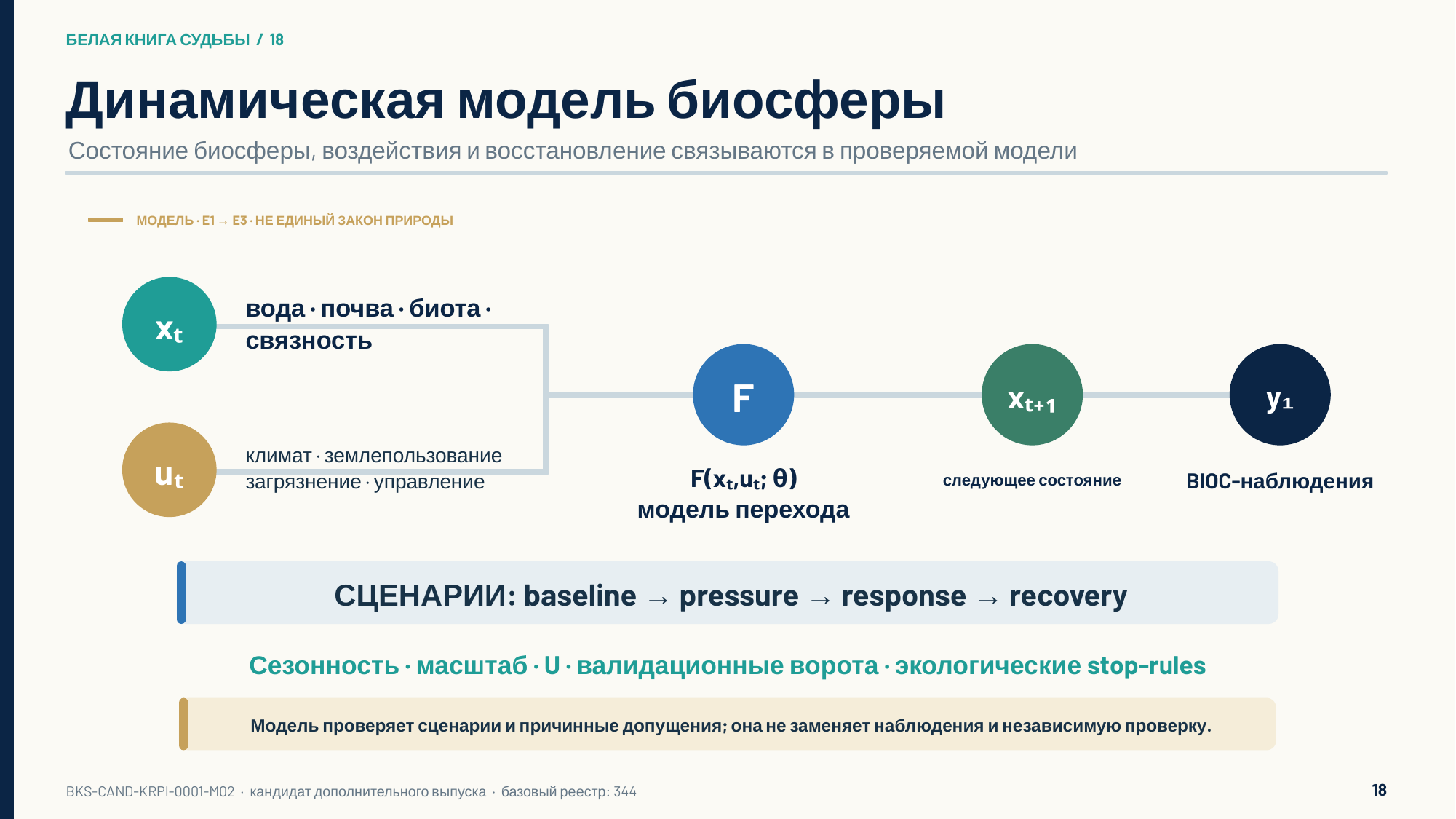

БЕЛАЯ КНИГА СУДЬБЫ  /  18
БЕЛАЯ КНИГА СУДЬБЫ  /  18
Динамическая модель биосферы
Состояние биосферы, воздействия и восстановление связываются в проверяемой модели

МОДЕЛЬ · E1 → E3 · НЕ ЕДИНЫЙ ЗАКОН ПРИРОДЫ

xₜ
вода · почва · биота · связность

F
xₜ₊₁
yₜ₊₁

uₜ
климат · землепользование
загрязнение · управление
F(xₜ,uₜ; θ)
модель перехода
следующее состояние
BIOC-наблюдения

СЦЕНАРИИ: baseline → pressure → response → recovery
Сезонность · масштаб · U · валидационные ворота · экологические stop-rules

Модель проверяет сценарии и причинные допущения; она не заменяет наблюдения и независимую проверку.
18
BKS-CAND-KRPI-0001-M02  ·  кандидат дополнительного выпуска  ·  базовый реестр: 344